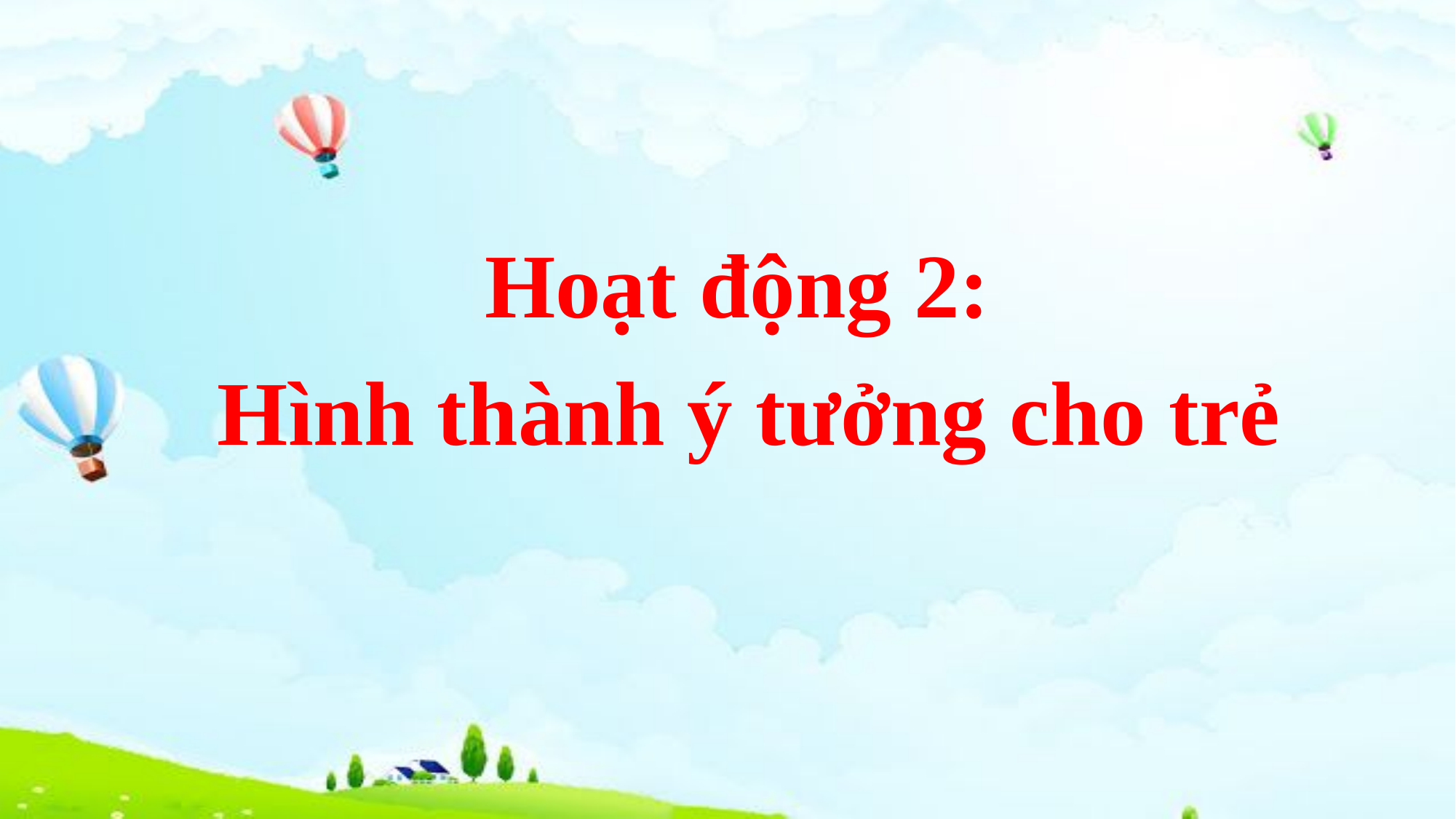

Hoạt động 2:
 Hình thành ý tưởng cho trẻ